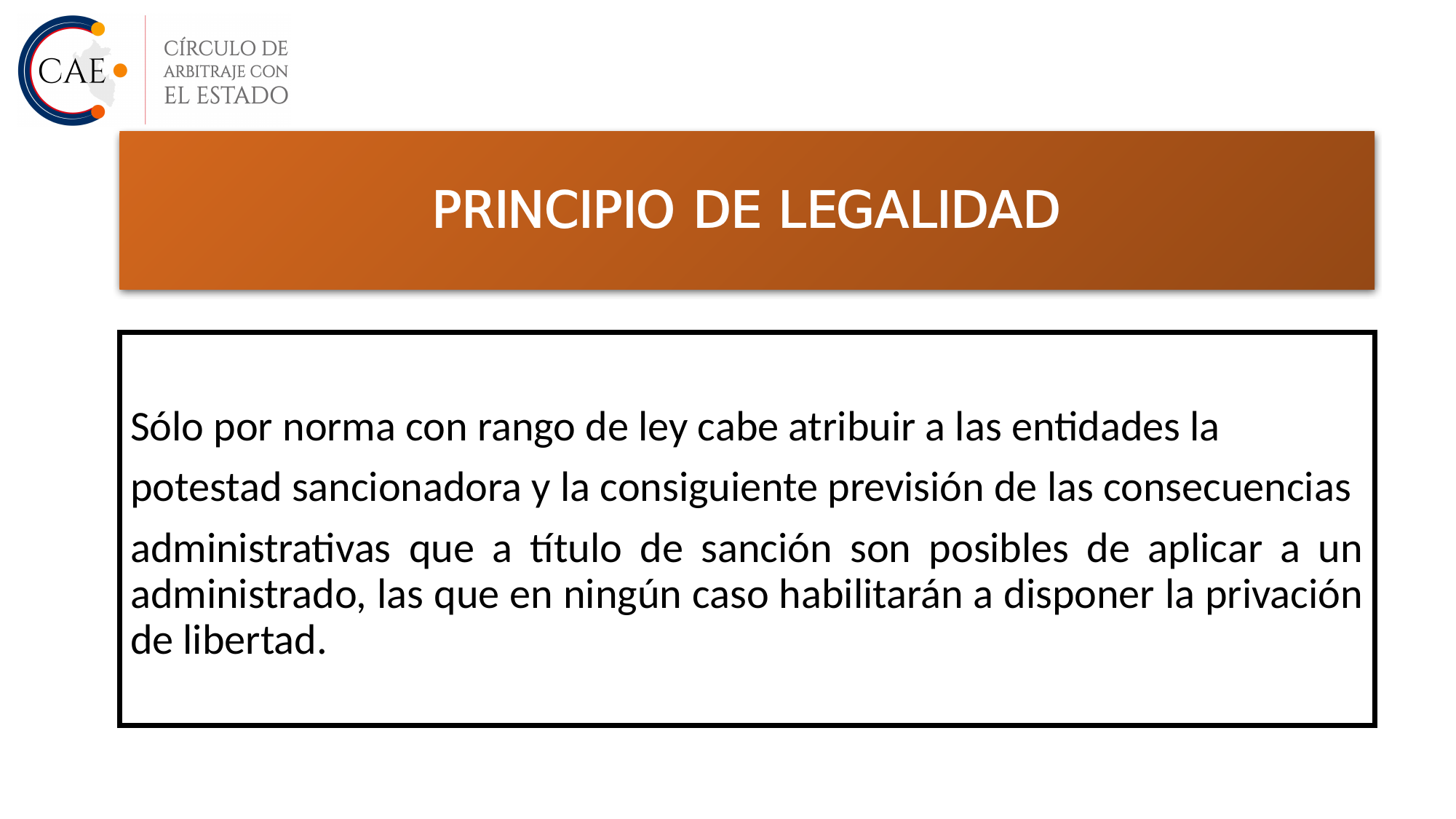

# PRINCIPIO DE LEGALIDAD

Sólo por norma con rango de ley cabe atribuir a las entidades la
potestad sancionadora y la consiguiente previsión de las consecuencias
administrativas que a título de sanción son posibles de aplicar a un administrado, las que en ningún caso habilitarán a disponer la privación de libertad.